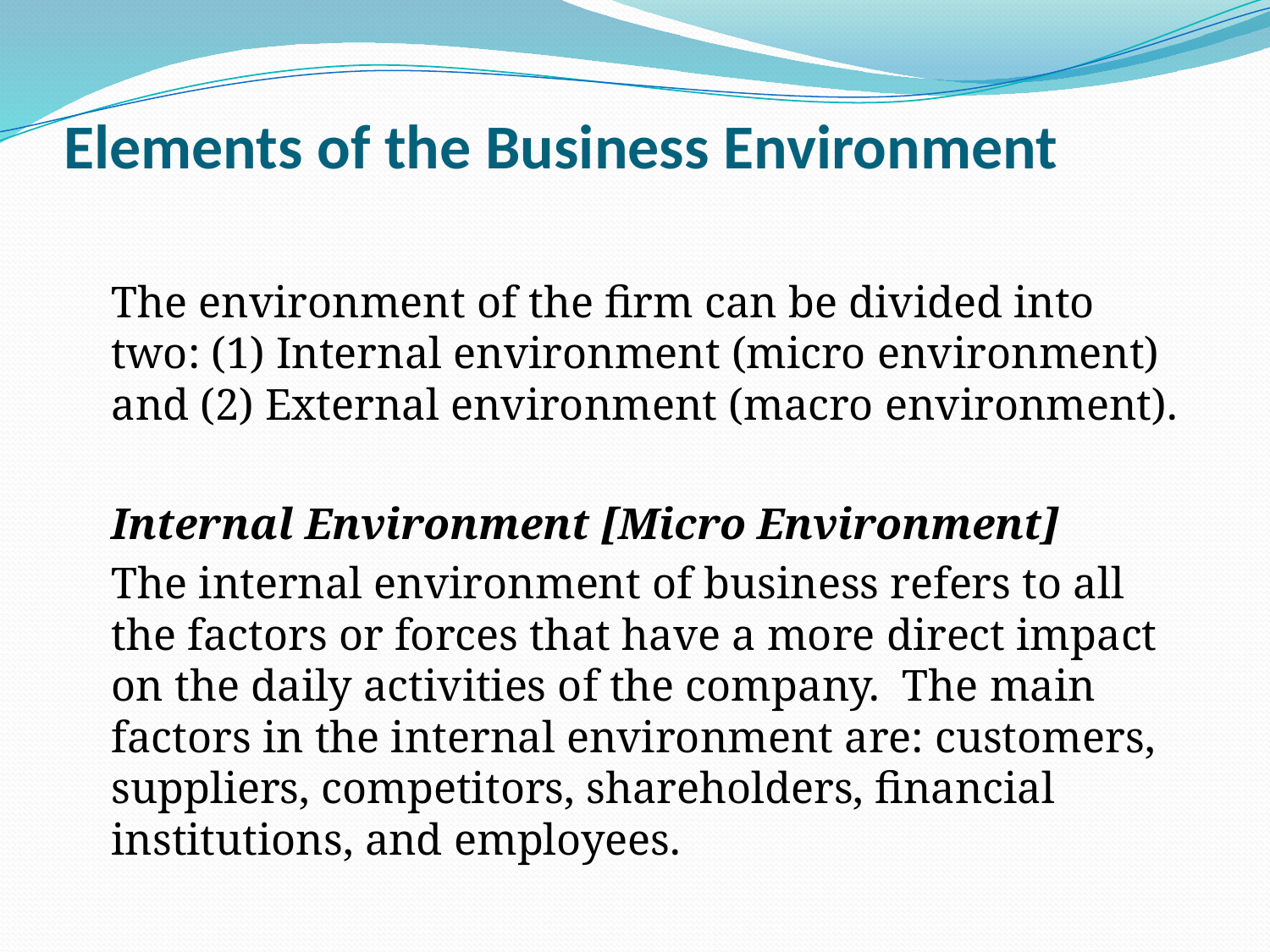

# Elements of the Business Environment
	The environment of the firm can be divided into two: (1) Internal environment (micro environment) and (2) External environment (macro environment).

	Internal Environment [Micro Environment]
	The internal environment of business refers to all the factors or forces that have a more direct impact on the daily activities of the company.  The main factors in the internal environment are: customers, suppliers, competitors, shareholders, financial institutions, and employees.